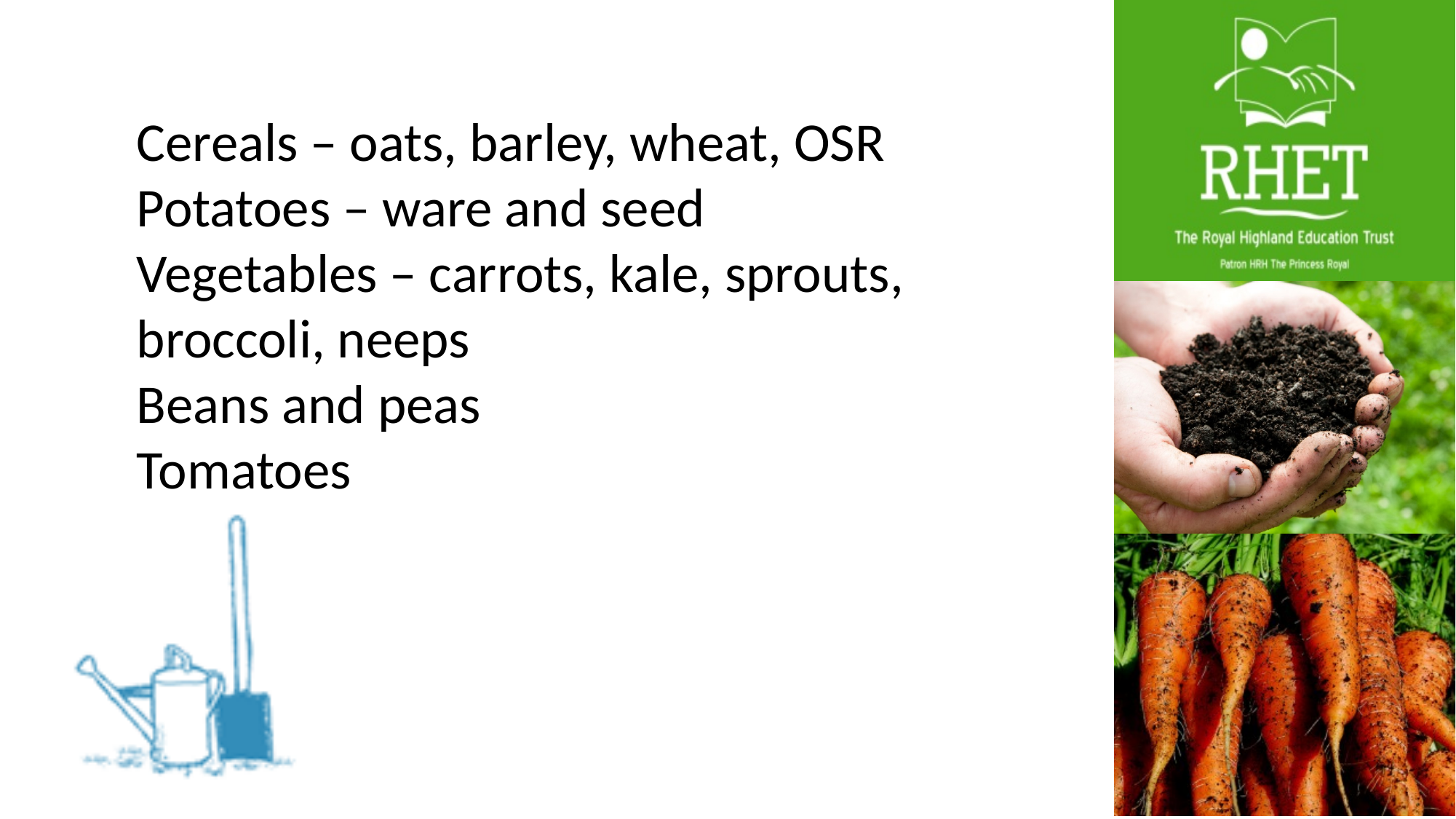

Cereals – oats, barley, wheat, OSR
Potatoes – ware and seed
Vegetables – carrots, kale, sprouts, broccoli, neeps
Beans and peas
Tomatoes